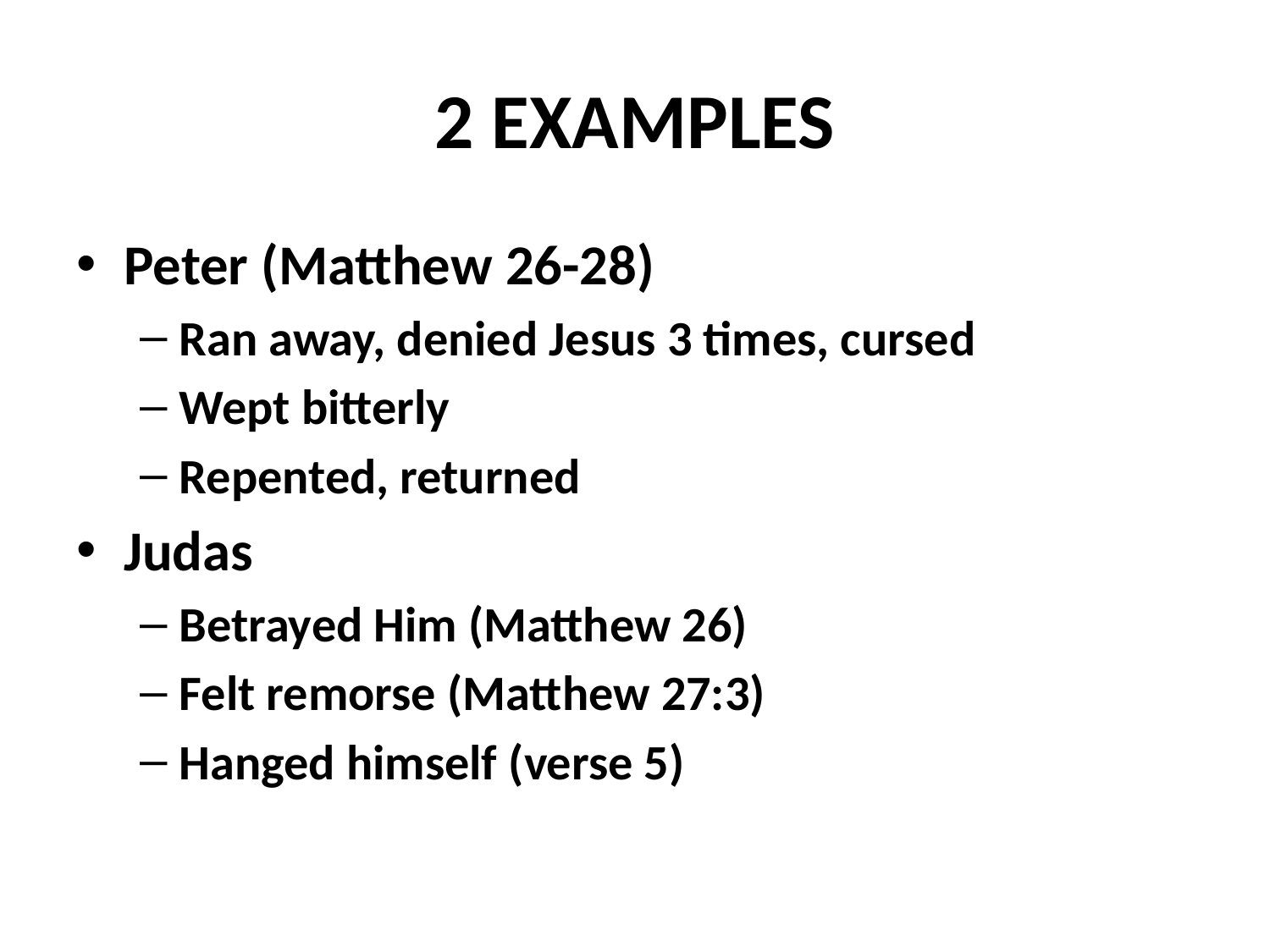

# 2 EXAMPLES
Peter (Matthew 26-28)
Ran away, denied Jesus 3 times, cursed
Wept bitterly
Repented, returned
Judas
Betrayed Him (Matthew 26)
Felt remorse (Matthew 27:3)
Hanged himself (verse 5)